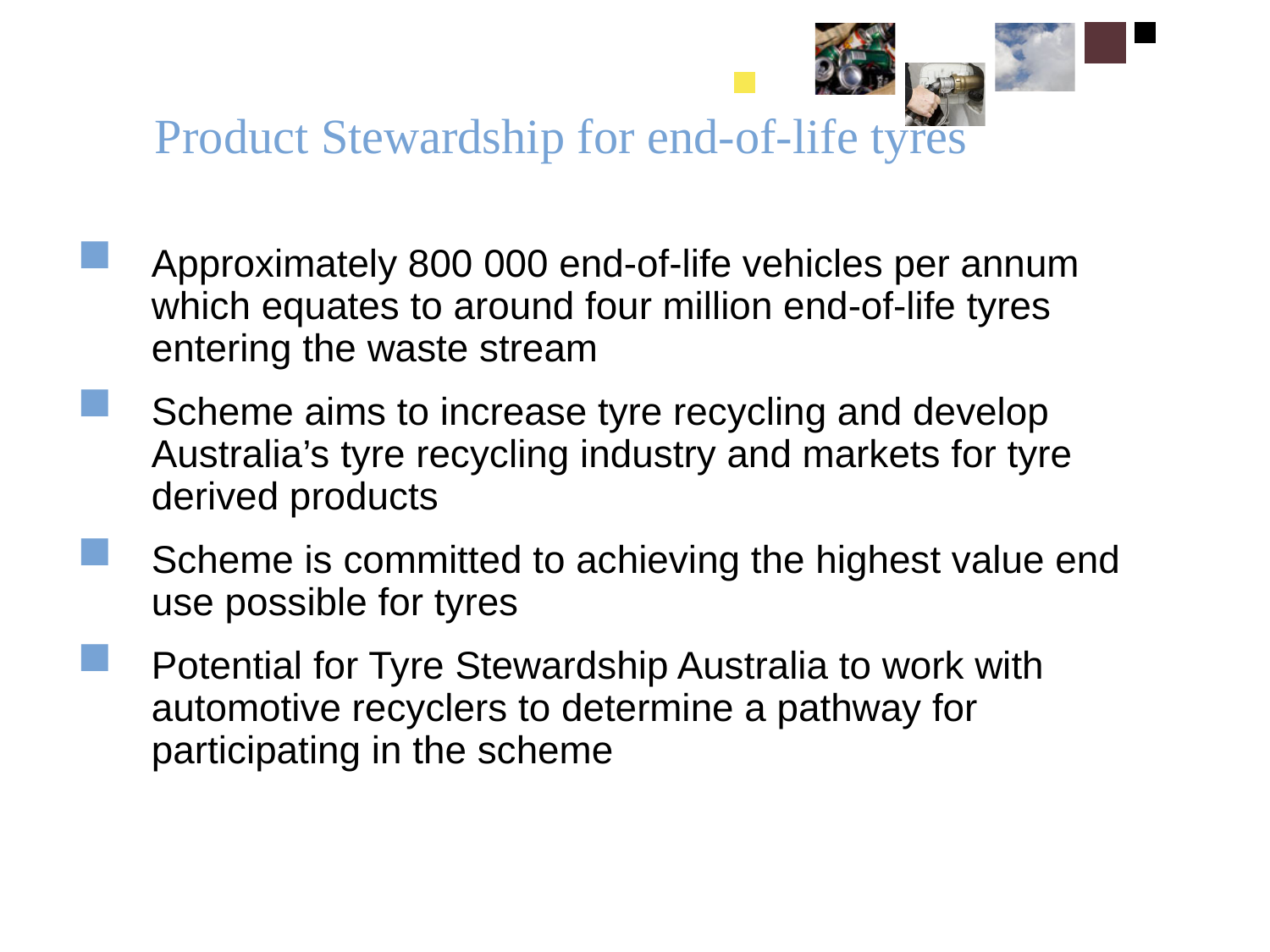

# Product Stewardship for end-of-life tyres
Approximately 800 000 end-of-life vehicles per annum which equates to around four million end-of-life tyres entering the waste stream
Scheme aims to increase tyre recycling and develop Australia’s tyre recycling industry and markets for tyre derived products
Scheme is committed to achieving the highest value end use possible for tyres
Potential for Tyre Stewardship Australia to work with automotive recyclers to determine a pathway for participating in the scheme